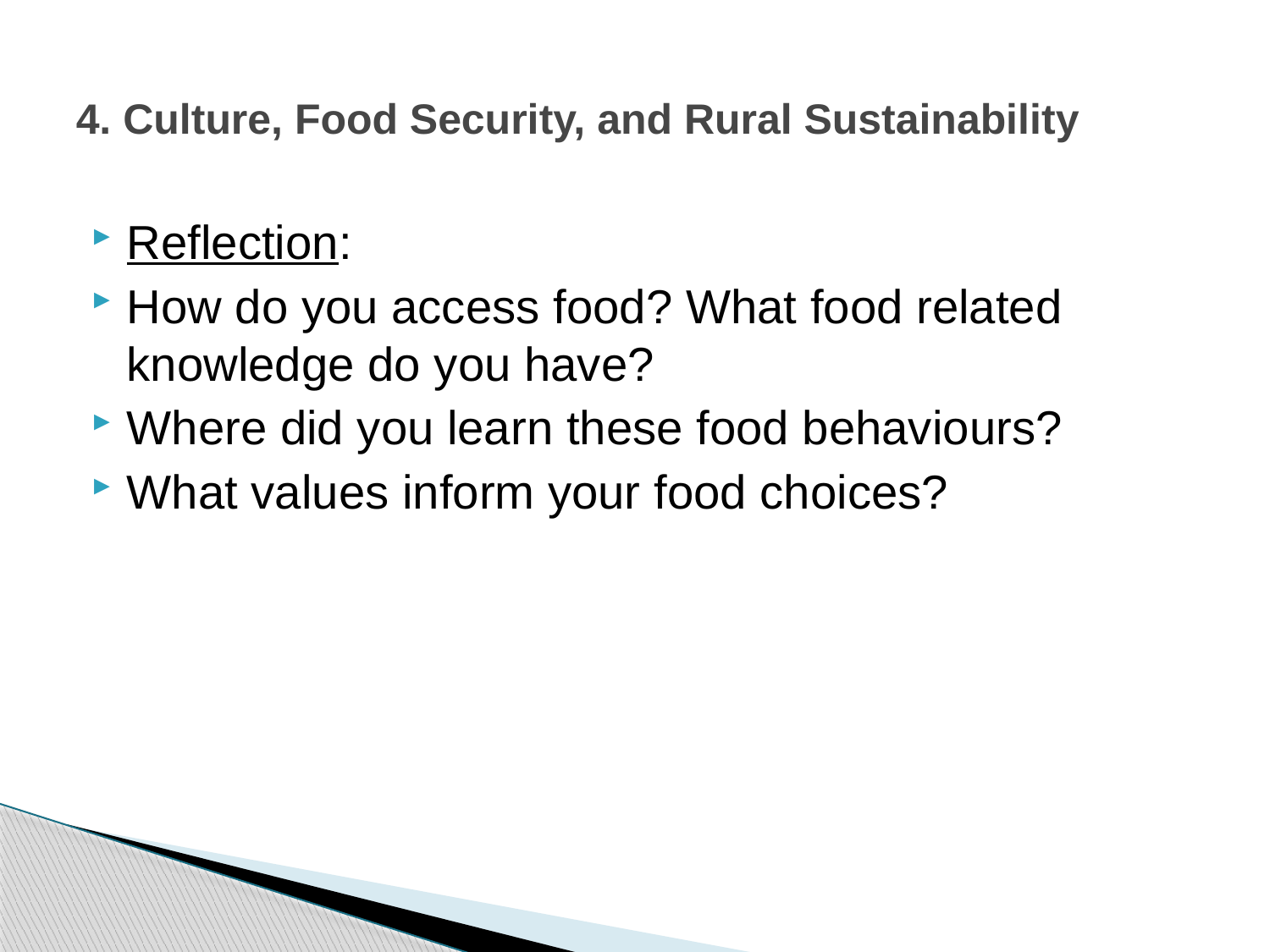

# 4. Culture, Food Security, and Rural Sustainability
Reflection:
How do you access food? What food related knowledge do you have?
Where did you learn these food behaviours?
What values inform your food choices?